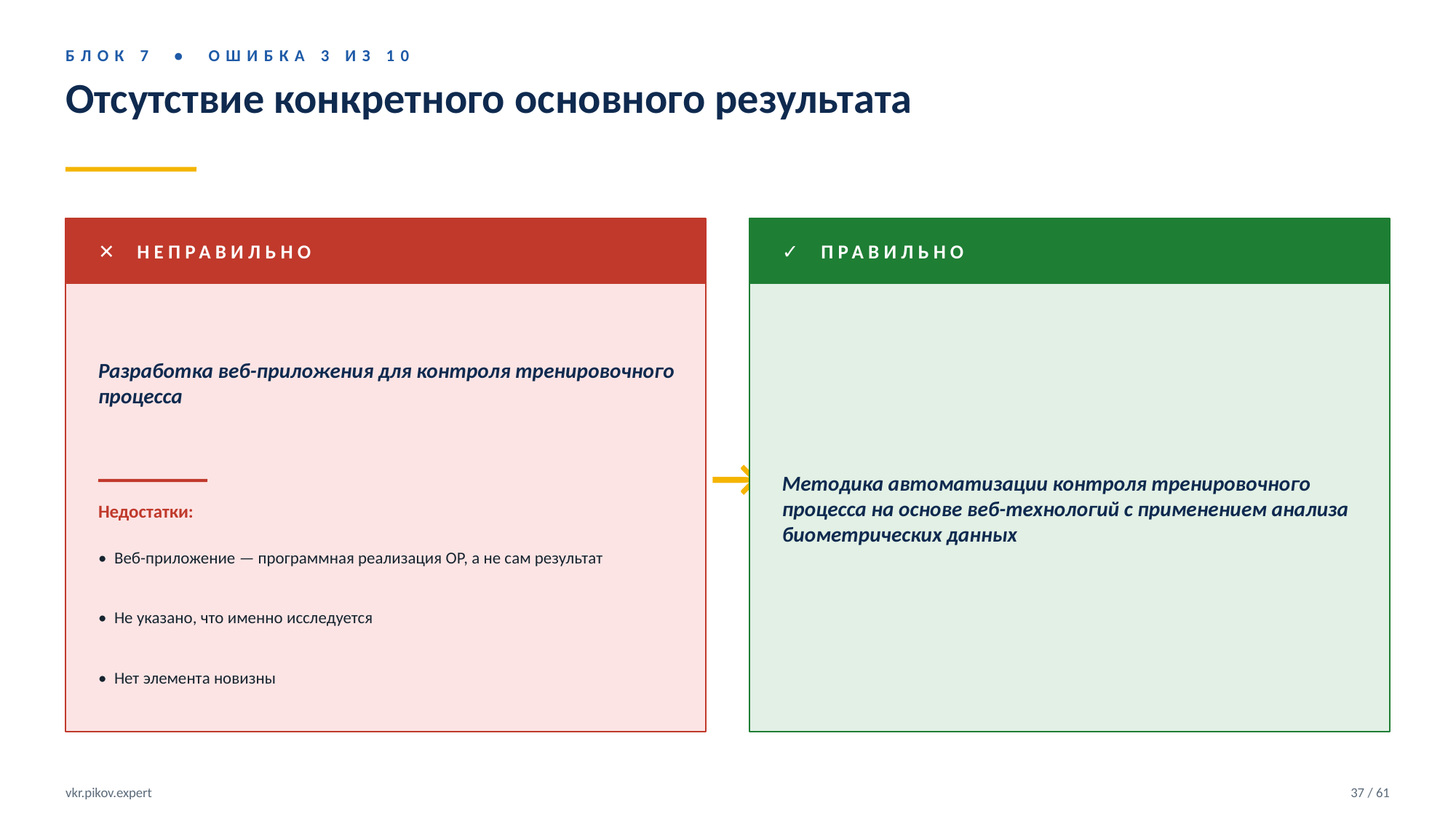

БЛОК 7  •  ОШИБКА 3 ИЗ 10
Отсутствие конкретного основного результата

✕  НЕПРАВИЛЬНО

✓  ПРАВИЛЬНО
Разработка веб-приложения для контроля тренировочного процесса
Методика автоматизации контроля тренировочного процесса на основе веб-технологий с применением анализа биометрических данных
→

Недостатки:
•  Веб-приложение — программная реализация ОР, а не сам результат
•  Не указано, что именно исследуется
•  Нет элемента новизны
vkr.pikov.expert
37 / 61